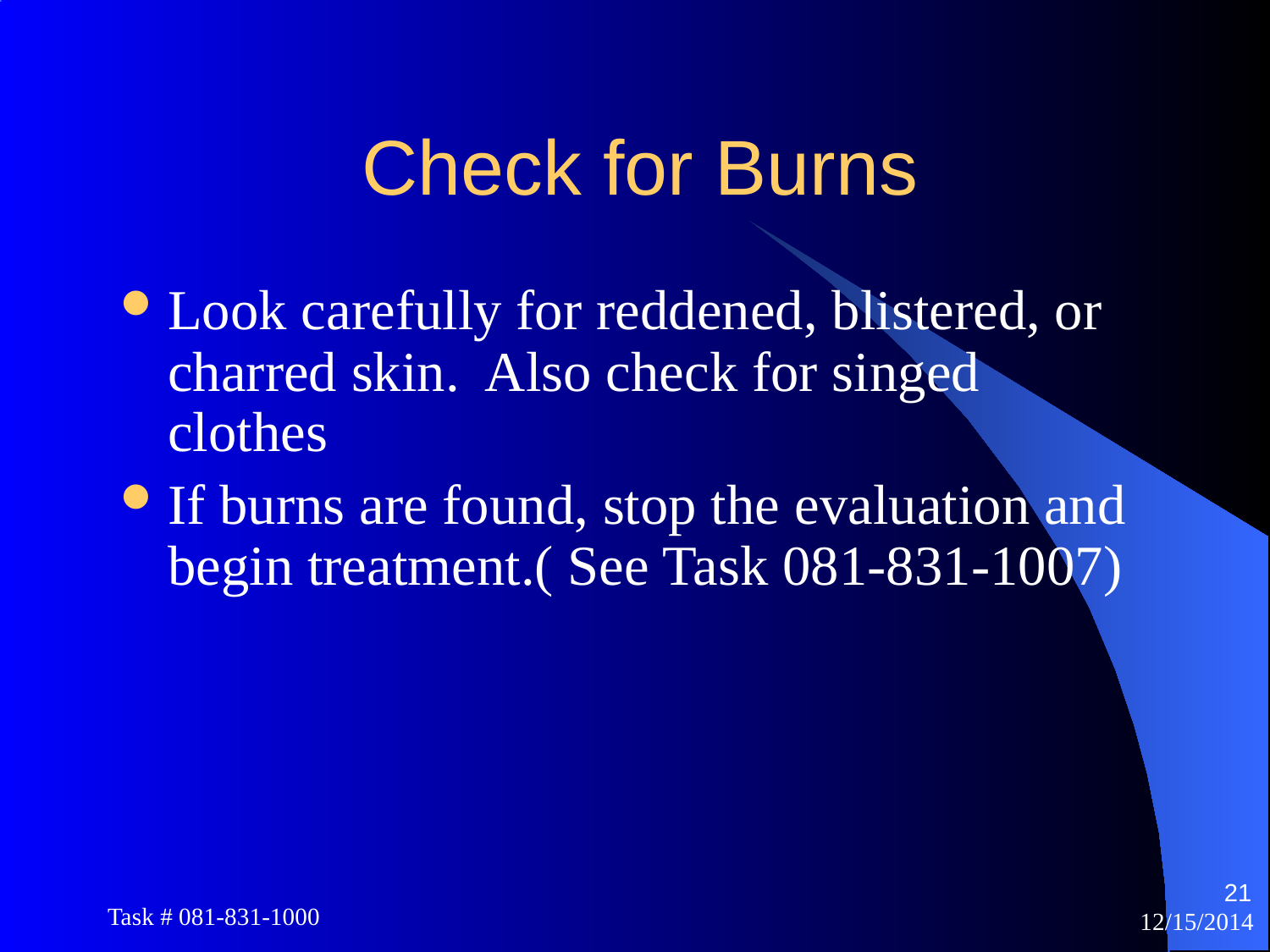

# Check for Burns
Look carefully for reddened, blistered, or charred skin.  Also check for singed clothes
If burns are found, stop the evaluation and begin treatment.( See Task 081-831-1007)
21
Task # 081-831-1000
12/15/2014